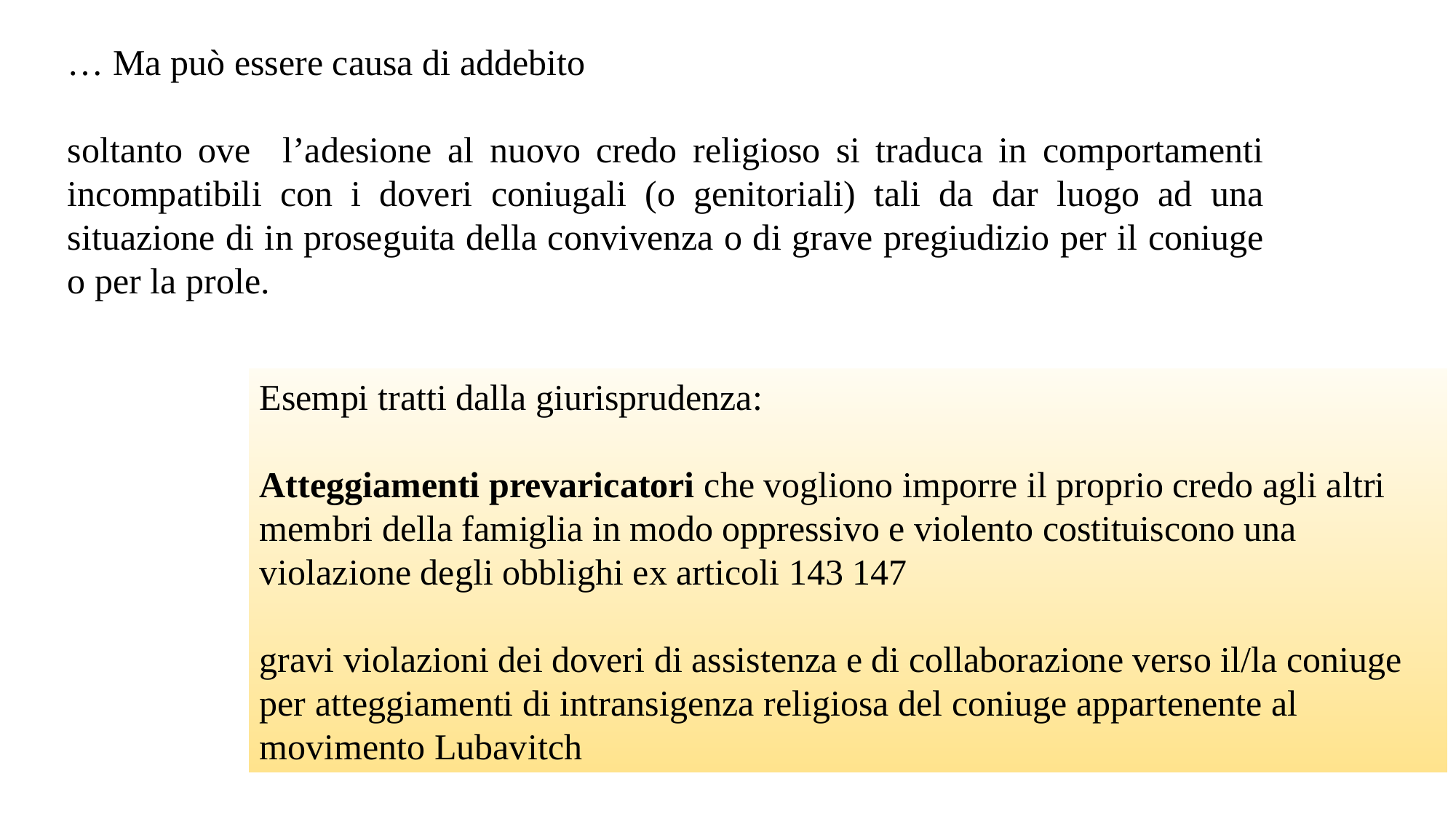

… Ma può essere causa di addebito

soltanto ove  l’adesione al nuovo credo religioso si traduca in comportamenti incompatibili con i doveri coniugali (o genitoriali) tali da dar luogo ad una situazione di in proseguita della convivenza o di grave pregiudizio per il coniuge o per la prole.
Esempi tratti dalla giurisprudenza:

Atteggiamenti prevaricatori che vogliono imporre il proprio credo agli altri membri della famiglia in modo oppressivo e violento costituiscono una violazione degli obblighi ex articoli 143 147

gravi violazioni dei doveri di assistenza e di collaborazione verso il/la coniuge per atteggiamenti di intransigenza religiosa del coniuge appartenente al movimento Lubavitch